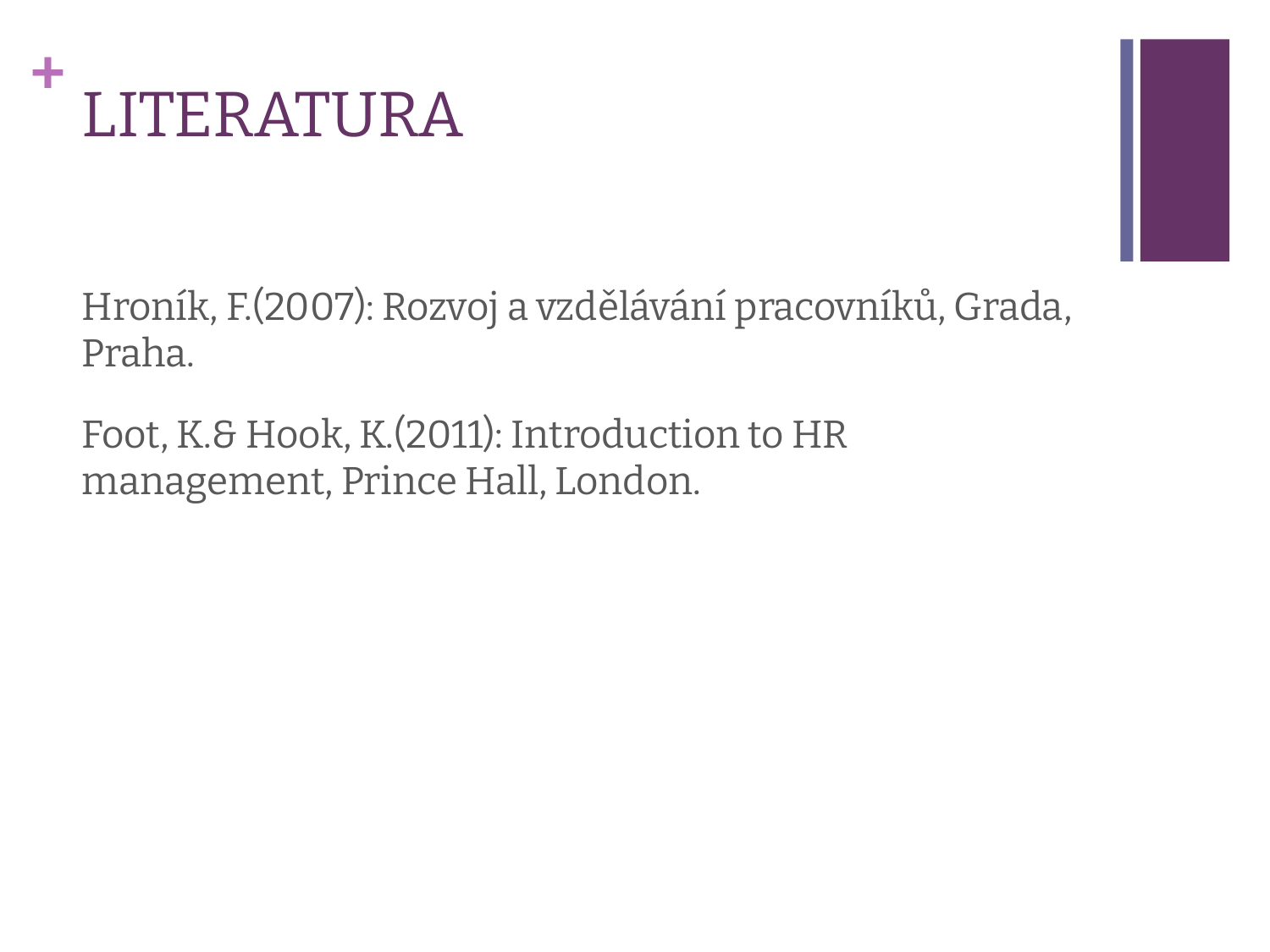

# LITERATURA
Hroník, F.(2007): Rozvoj a vzdělávání pracovníků, Grada, Praha.
Foot, K.& Hook, K.(2011): Introduction to HR management, Prince Hall, London.